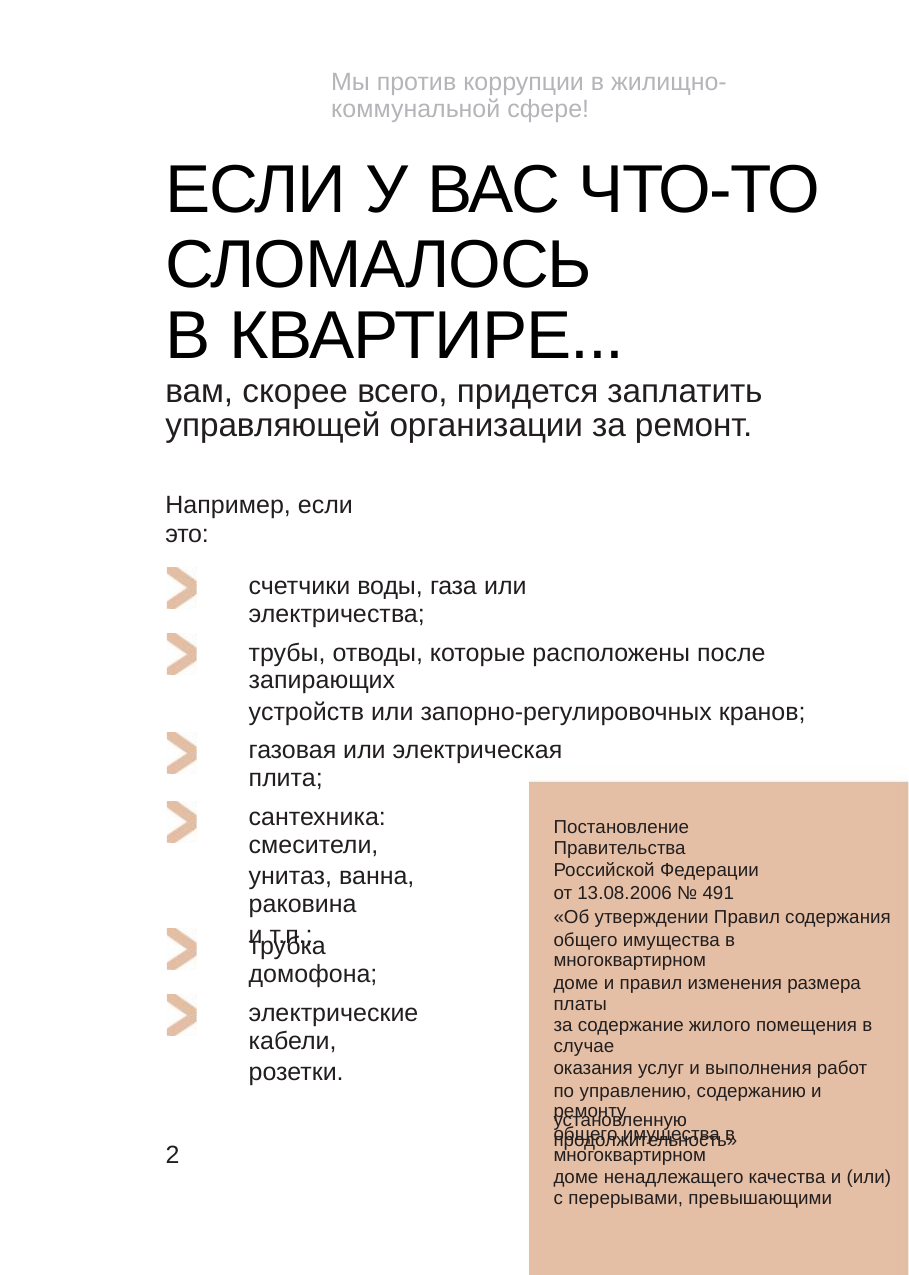

Мы против коррупции в жилищно-коммунальной сфере!
ЕСЛИ У ВАС ЧТО-ТО СЛОМАЛОСЬ
В КВАРТИРЕ...
вам, скорее всего, придется заплатить
управляющей организации за ремонт.
Например, если это:

счетчики воды, газа или электричества;

трубы, отводы, которые расположены после запирающих
устройств или запорно-регулировочных кранов;

газовая или электрическая плита;

сантехника: смесители,
унитаз, ванна, раковина
и т.п.;
Постановление Правительства
Российской Федерации
от 13.08.2006 № 491
«Об утверждении Правил содержания
общего имущества в многоквартирном
доме и правил изменения размера платы
за содержание жилого помещения в случае
оказания услуг и выполнения работ
по управлению, содержанию и ремонту
общего имущества в многоквартирном
доме ненадлежащего качества и (или)
с перерывами, превышающими

трубка домофона;

электрические кабели,
розетки.
установленную продолжительность»
2